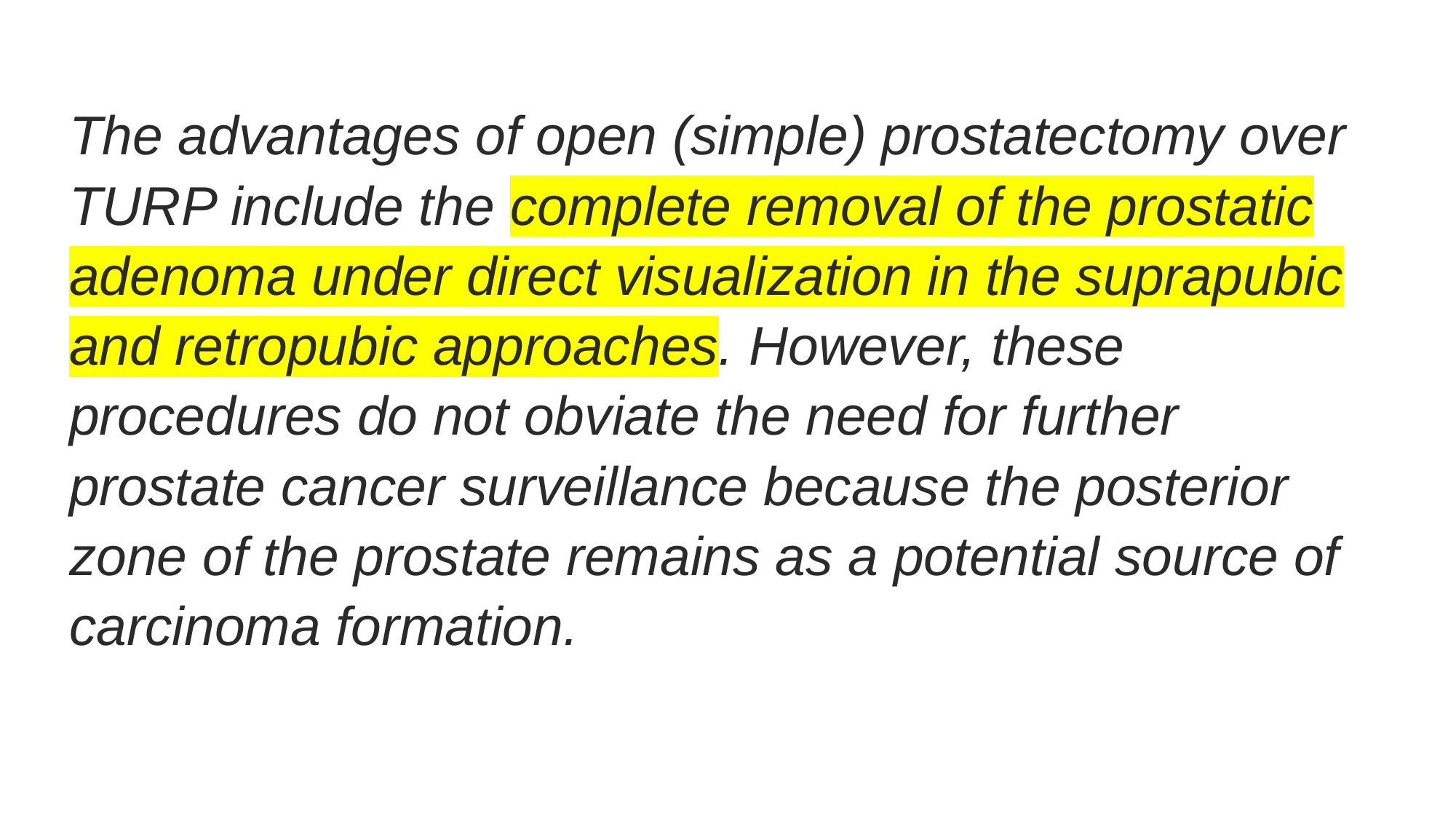

The advantages of open (simple) prostatectomy over TURP include the complete removal of the prostatic adenoma under direct visualization in the suprapubic and retropubic approaches. However, these procedures do not obviate the need for further prostate cancer surveillance because the posterior zone of the prostate remains as a potential source of carcinoma formation.